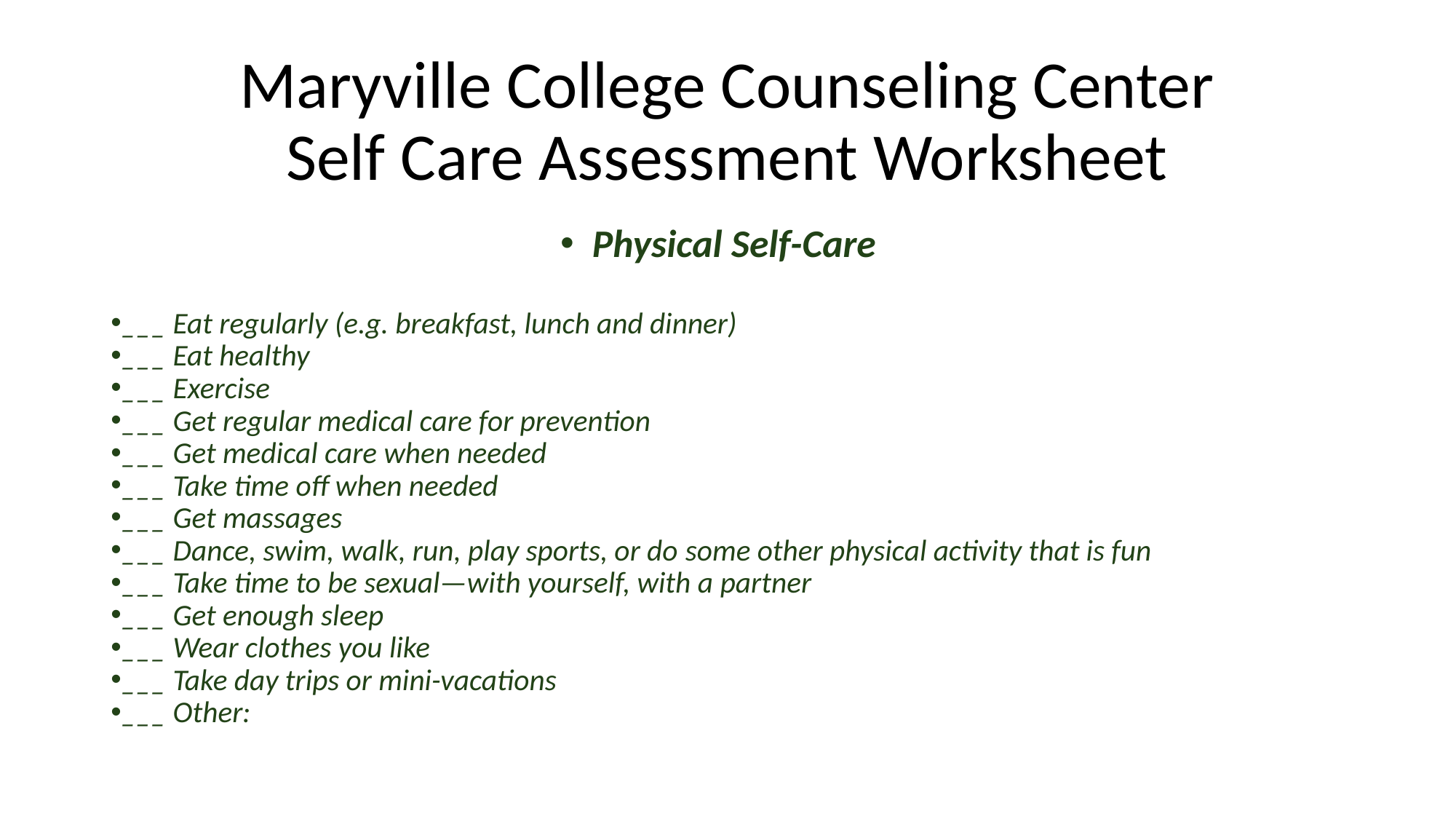

# Maryville College Counseling Center Self Care Assessment Worksheet
Physical Self-Care

___ Eat regularly (e.g. breakfast, lunch and dinner)
___ Eat healthy
___ Exercise
___ Get regular medical care for prevention
___ Get medical care when needed
___ Take time off when needed
___ Get massages
___ Dance, swim, walk, run, play sports, or do some other physical activity that is fun
___ Take time to be sexual—with yourself, with a partner
___ Get enough sleep
___ Wear clothes you like
___ Take day trips or mini-vacations
___ Other: